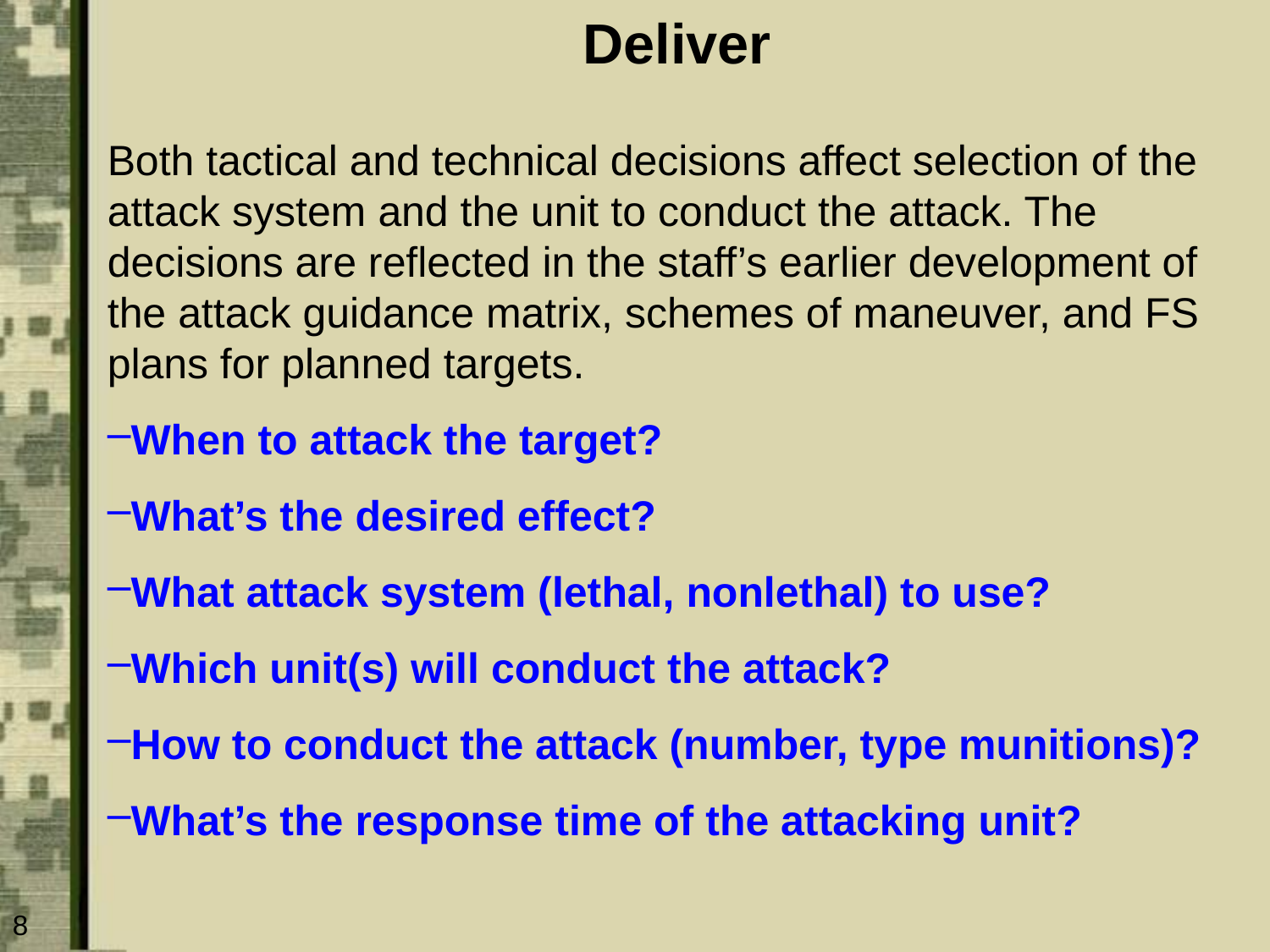

# Deliver
Both tactical and technical decisions affect selection of the attack system and the unit to conduct the attack. The decisions are reflected in the staff’s earlier development of the attack guidance matrix, schemes of maneuver, and FS plans for planned targets.
When to attack the target?
What’s the desired effect?
What attack system (lethal, nonlethal) to use?
Which unit(s) will conduct the attack?
How to conduct the attack (number, type munitions)?
What’s the response time of the attacking unit?

8